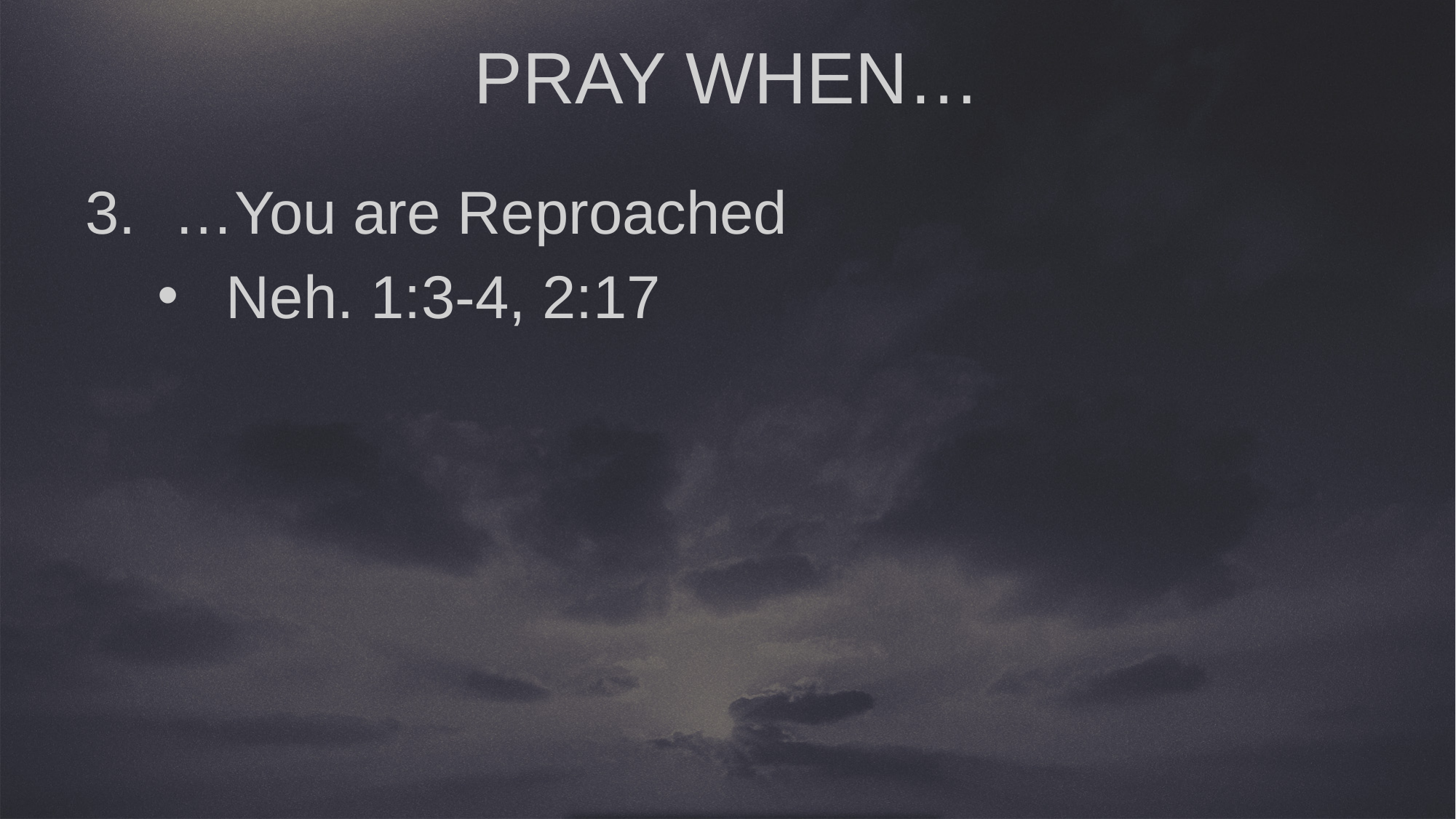

PRAY WHEN…
…You are Reproached
Neh. 1:3-4, 2:17